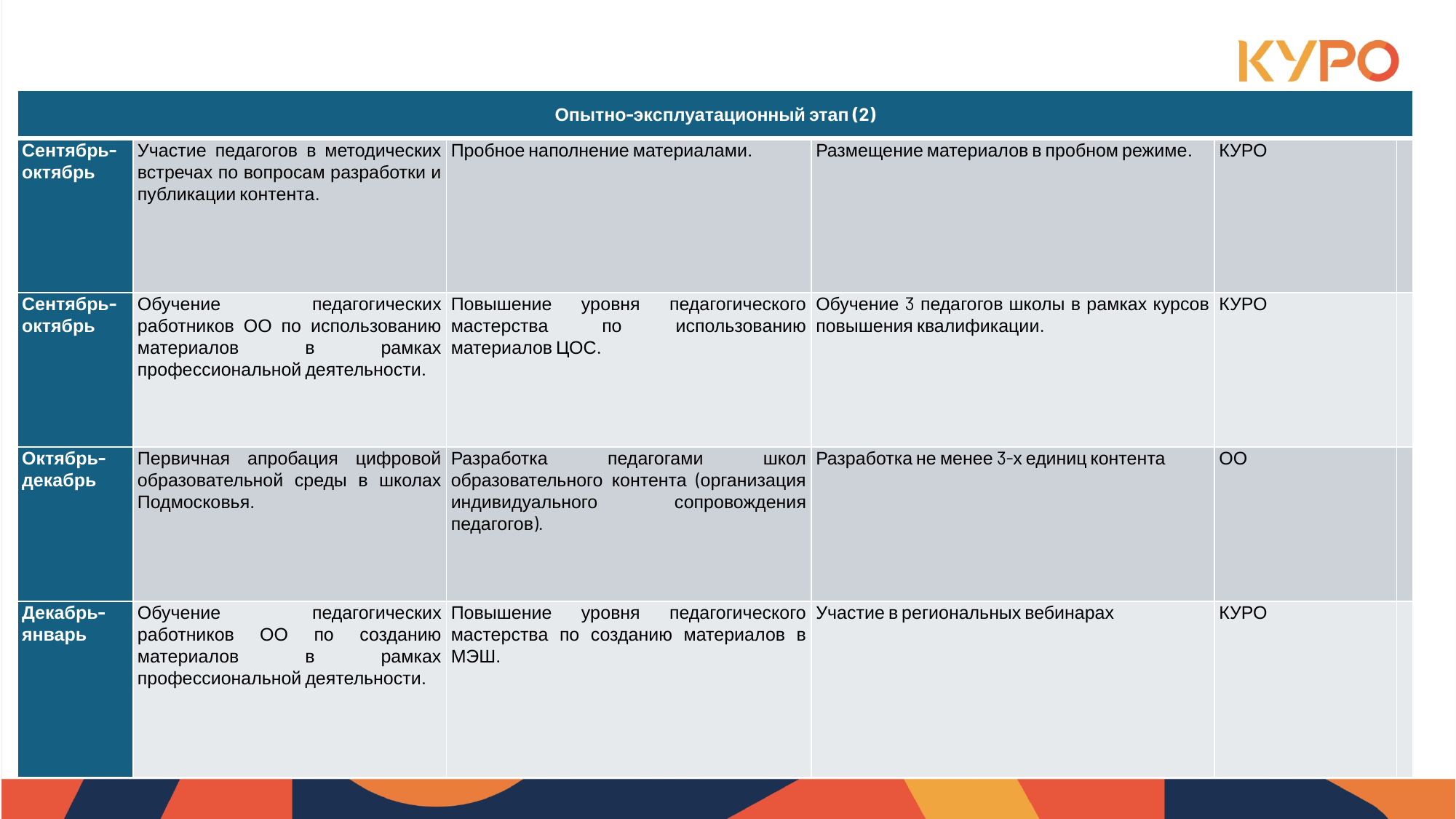

| Опытно-эксплуатационный этап (2) |  |  |  |  |  |
| --- | --- | --- | --- | --- | --- |
| Сентябрь-октябрь | Участие педагогов в методических встречах по вопросам разработки и публикации контента. | Пробное наполнение материалами. | Размещение материалов в пробном режиме. | КУРО |  |
| Сентябрь-октябрь | Обучение педагогических работников ОО по использованию материалов в рамках профессиональной деятельности. | Повышение уровня педагогического мастерства по использованию материалов ЦОС. | Обучение 3 педагогов школы в рамках курсов повышения квалификации. | КУРО |  |
| Октябрь-декабрь | Первичная апробация цифровой образовательной среды в школах Подмосковья. | Разработка педагогами школ образовательного контента (организация индивидуального сопровождения педагогов). | Разработка не менее 3-х единиц контента | ОО |  |
| Декабрь-январь | Обучение педагогических работников ОО по созданию материалов в рамках профессиональной деятельности. | Повышение уровня педагогического мастерства по созданию материалов в МЭШ. | Участие в региональных вебинарах | КУРО |  |